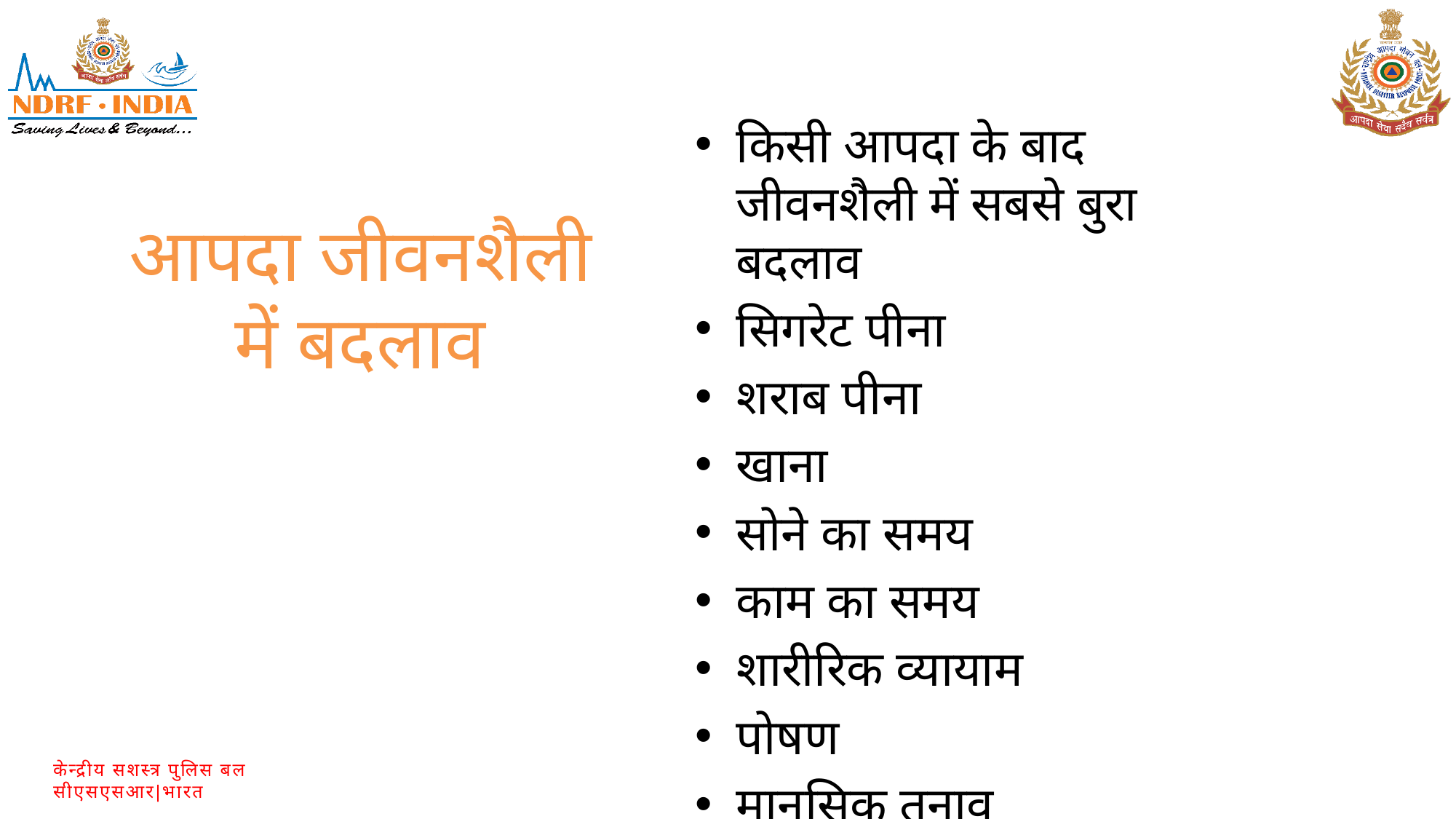

किसी आपदा के बाद जीवनशैली में सबसे बुरा बदलाव
सिगरेट पीना
शराब पीना
खाना
सोने का समय
काम का समय
शारीरिक व्यायाम
पोषण
मानसिक तनाव
आपदा जीवनशैली में बदलाव